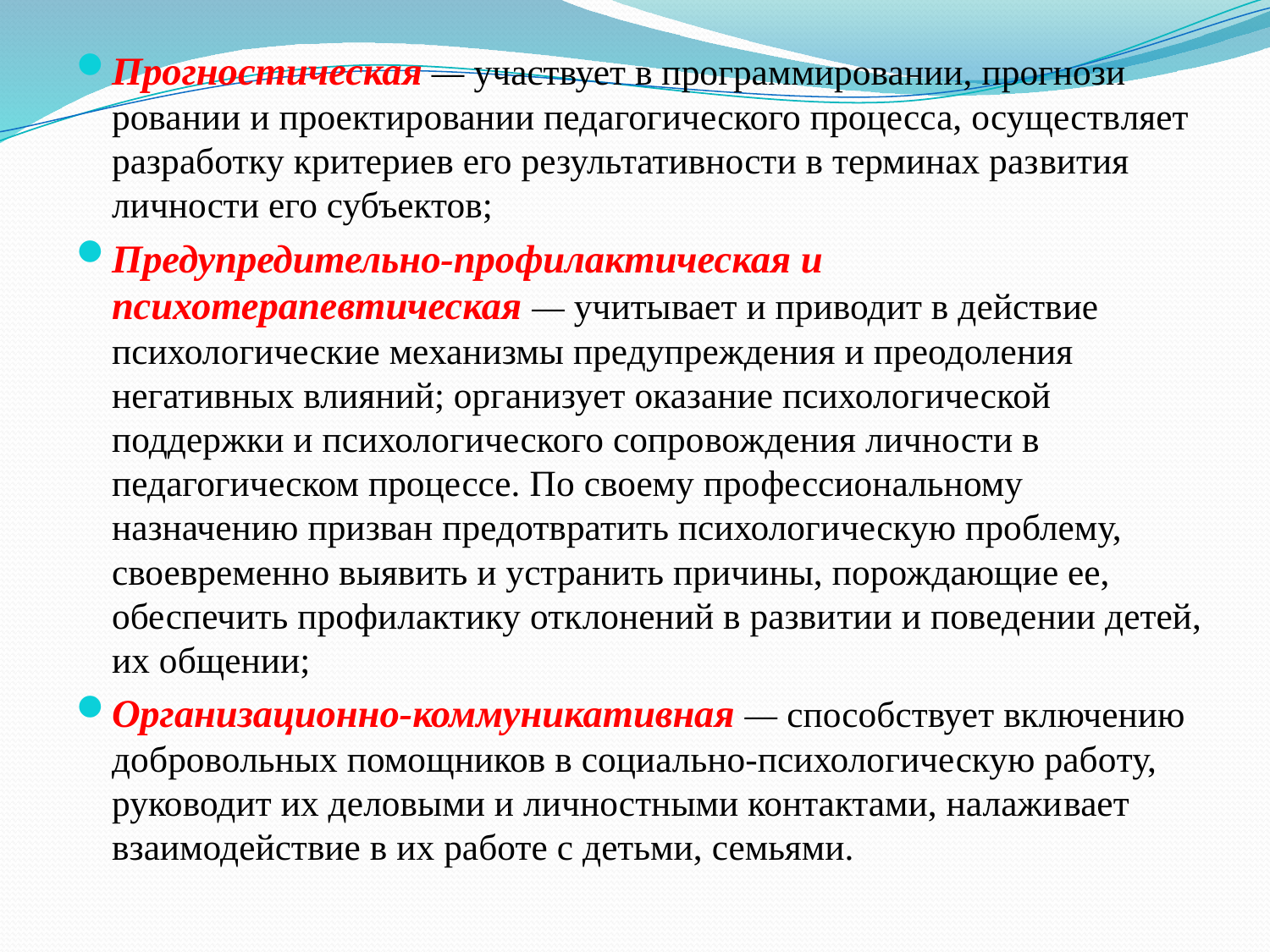

Прогностическая — участвует в программировании, прогнози­ровании и проектировании педагогического процесса, осуществ­ляет разработку критериев его результативности в терминах раз­вития личности его субъектов;
Предупредительно-профилактическая и психотерапевтическая — учитывает и приводит в действие психологические механизмы предупреждения и преодоления негативных влияний; организует оказание психологической поддержки и психологического сопро­вождения личности в педагогическом процессе. По своему про­фессиональному назначению призван предотвратить психологи­ческую проблему, своевременно выявить и устранить причины, порождающие ее, обеспечить профилактику отклонений в разви­тии и поведении детей, их общении;
Организационно-коммуникативная — способствует включению добровольных помощников в социально-психологическую рабо­ту, руководит их деловыми и личностными контактами, налажи­вает взаимодействие в их работе с детьми, семьями.